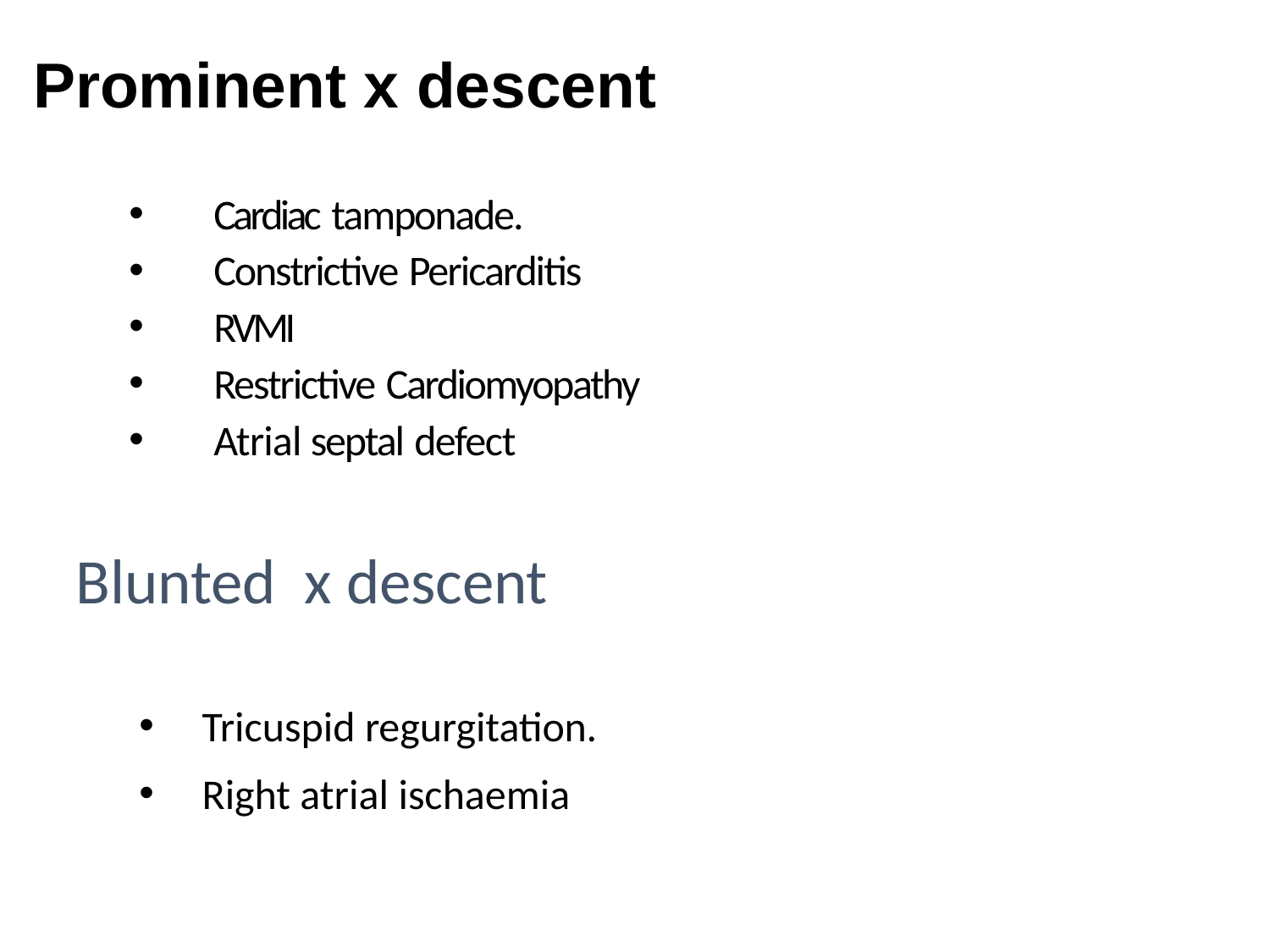

# Prominent x descent
Cardiac tamponade.
Constrictive Pericarditis
RVMI
Restrictive Cardiomyopathy
Atrial septal defect

Blunted  x descent
Tricuspid regurgitation.
Right atrial ischaemia